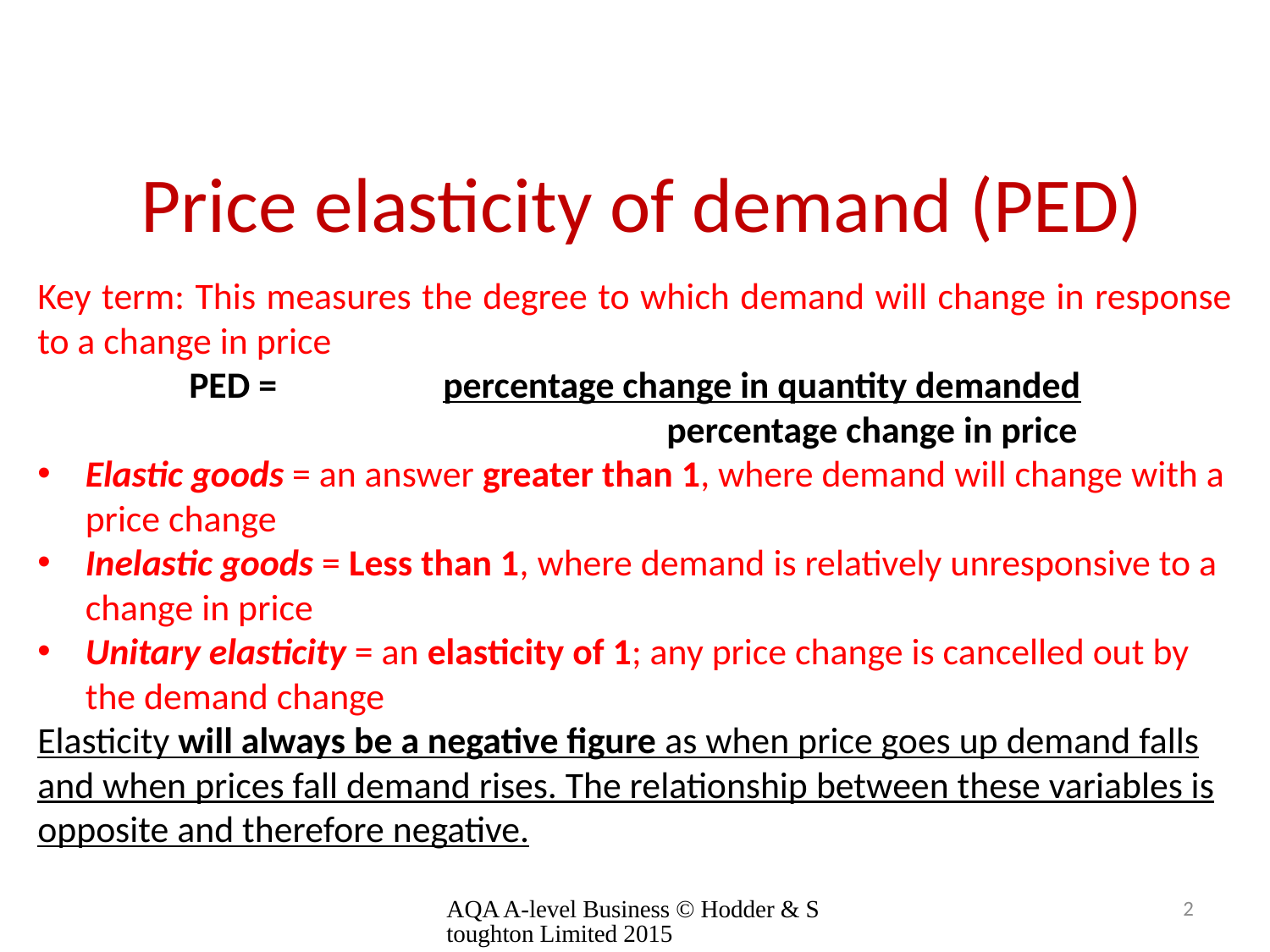

Price elasticity of demand (PED)
Key term: This measures the degree to which demand will change in response to a change in price
PED = 		percentage change in quantity demanded
			           percentage change in price
Elastic goods = an answer greater than 1, where demand will change with a price change
Inelastic goods = Less than 1, where demand is relatively unresponsive to a change in price
Unitary elasticity = an elasticity of 1; any price change is cancelled out by the demand change
Elasticity will always be a negative figure as when price goes up demand falls and when prices fall demand rises. The relationship between these variables is opposite and therefore negative.

AQA A-level Business © Hodder & Stoughton Limited 2015
2